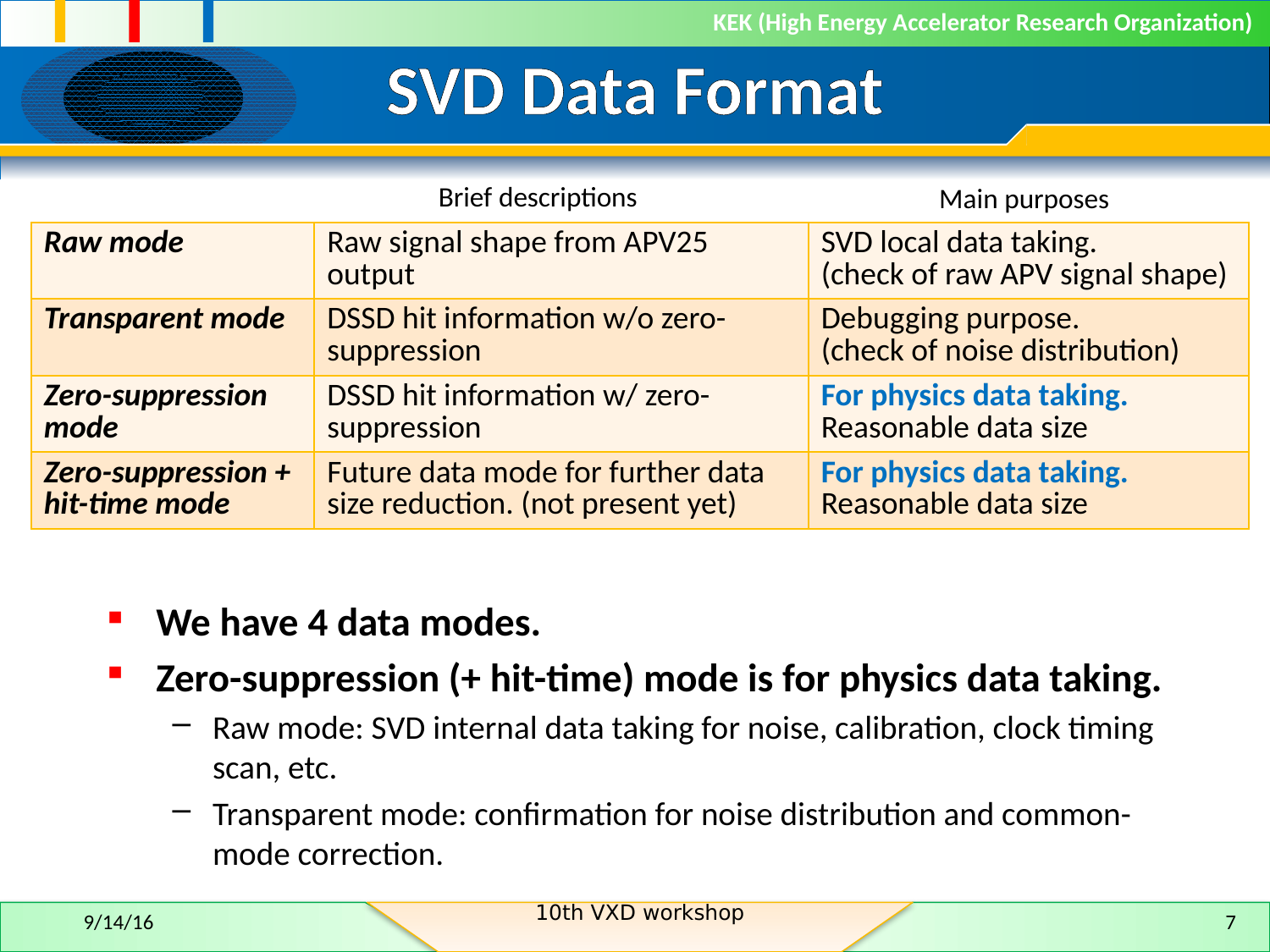

# SVD Data Format
Brief descriptions
Main purposes
| Raw mode | Raw signal shape from APV25 output | SVD local data taking. (check of raw APV signal shape) |
| --- | --- | --- |
| Transparent mode | DSSD hit information w/o zero-suppression | Debugging purpose. (check of noise distribution) |
| Zero-suppression mode | DSSD hit information w/ zero-suppression | For physics data taking. Reasonable data size |
| Zero-suppression + hit-time mode | Future data mode for further data size reduction. (not present yet) | For physics data taking. Reasonable data size |
We have 4 data modes.
Zero-suppression (+ hit-time) mode is for physics data taking.
Raw mode: SVD internal data taking for noise, calibration, clock timing scan, etc.
Transparent mode: confirmation for noise distribution and common-mode correction.

10th VXD workshop
9/14/16
7